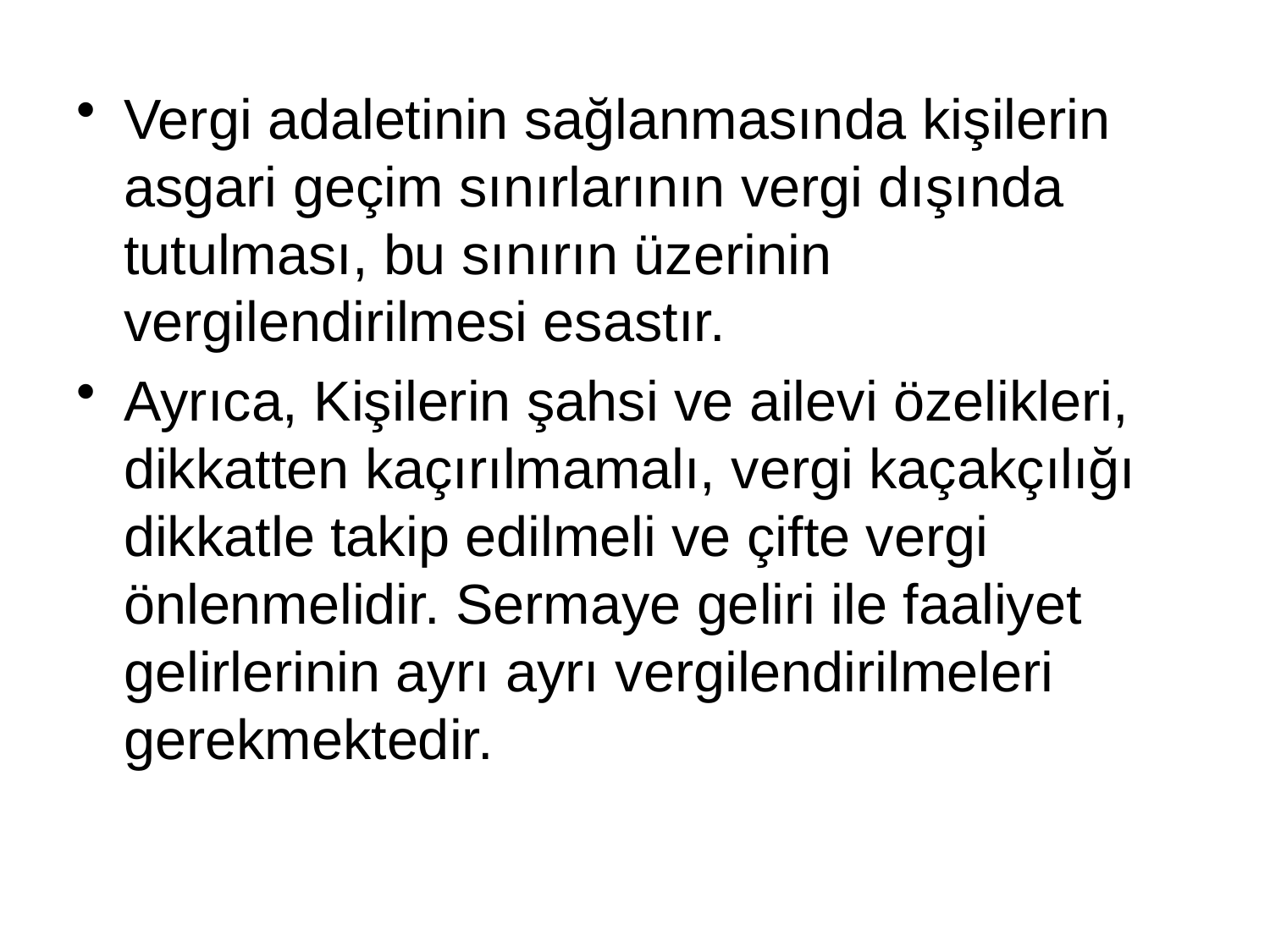

Vergi adaletinin sağlanmasında kişilerin asgari geçim sınırlarının vergi dışında tutulması, bu sınırın üzerinin vergilendirilmesi esastır.
Ayrıca, Kişilerin şahsi ve ailevi özelikleri, dikkatten kaçırılmamalı, vergi kaçakçılığı dikkatle takip edilmeli ve çifte vergi önlenmelidir. Sermaye geliri ile faaliyet gelirlerinin ayrı ayrı vergilendirilmeleri gerekmektedir.